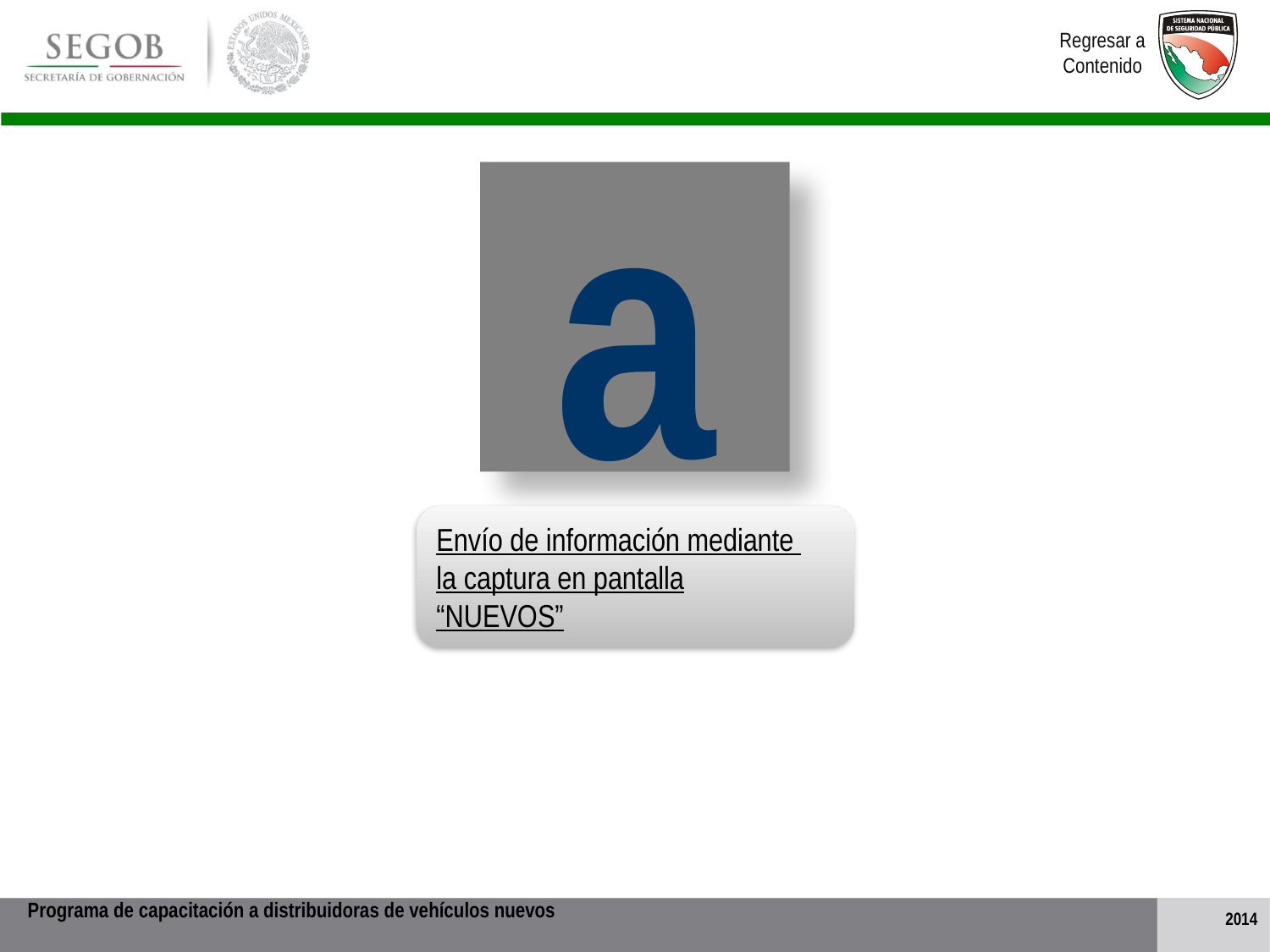

Regresar a
Contenido
a
Envío de información mediante
la captura en pantalla
“NUEVOS”